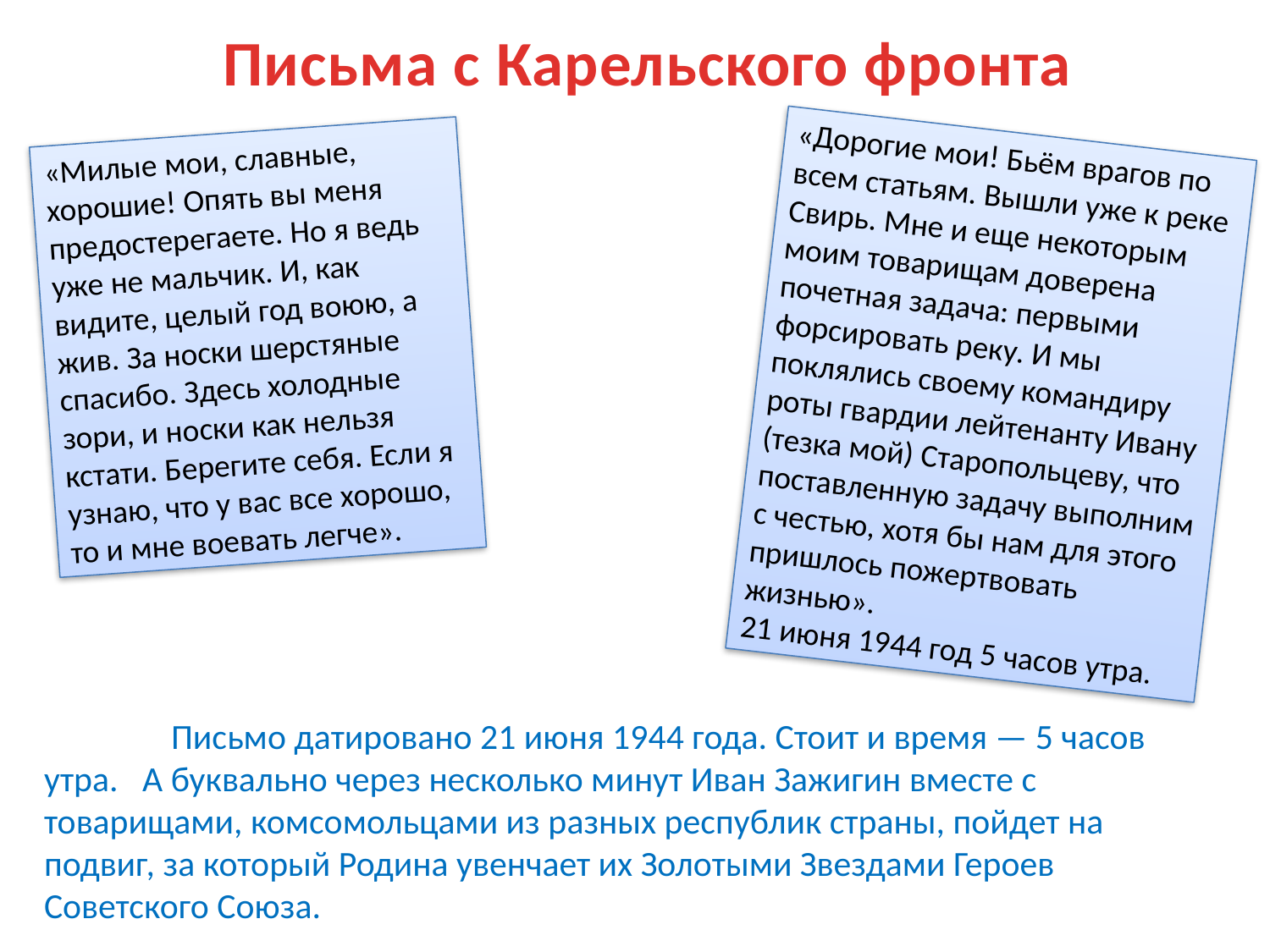

Письма с Карельского фронта
«Милые мои, славные, хорошие! Опять вы меня предостерегаете. Но я ведь уже не мальчик. И, как видите, целый год воюю, а жив. За носки шерстяные спасибо. Здесь холодные зори, и носки как нельзя кстати. Берегите себя. Если я узнаю, что у вас все хорошо, то и мне воевать легче».
«Дорогие мои! Бьём врагов по всем статьям. Вышли уже к реке Свирь. Мне и еще некоторым моим товарищам доверена почетная задача: первыми форсировать реку. И мы поклялись своему командиру роты гвардии лейтенанту Ивану (тезка мой) Старопольцеву, что поставленную задачу выполним с честью, хотя бы нам для этого пришлось пожертвовать жизнью».
21 июня 1944 год 5 часов утра.
	Письмо датировано 21 июня 1944 года. Стоит и время — 5 часов утра.   А буквально через несколько минут Иван Зажигин вместе с товарищами, комсомольцами из разных республик страны, пойдет на подвиг, за который Родина увенчает их Золотыми Звездами Героев Советского Союза.